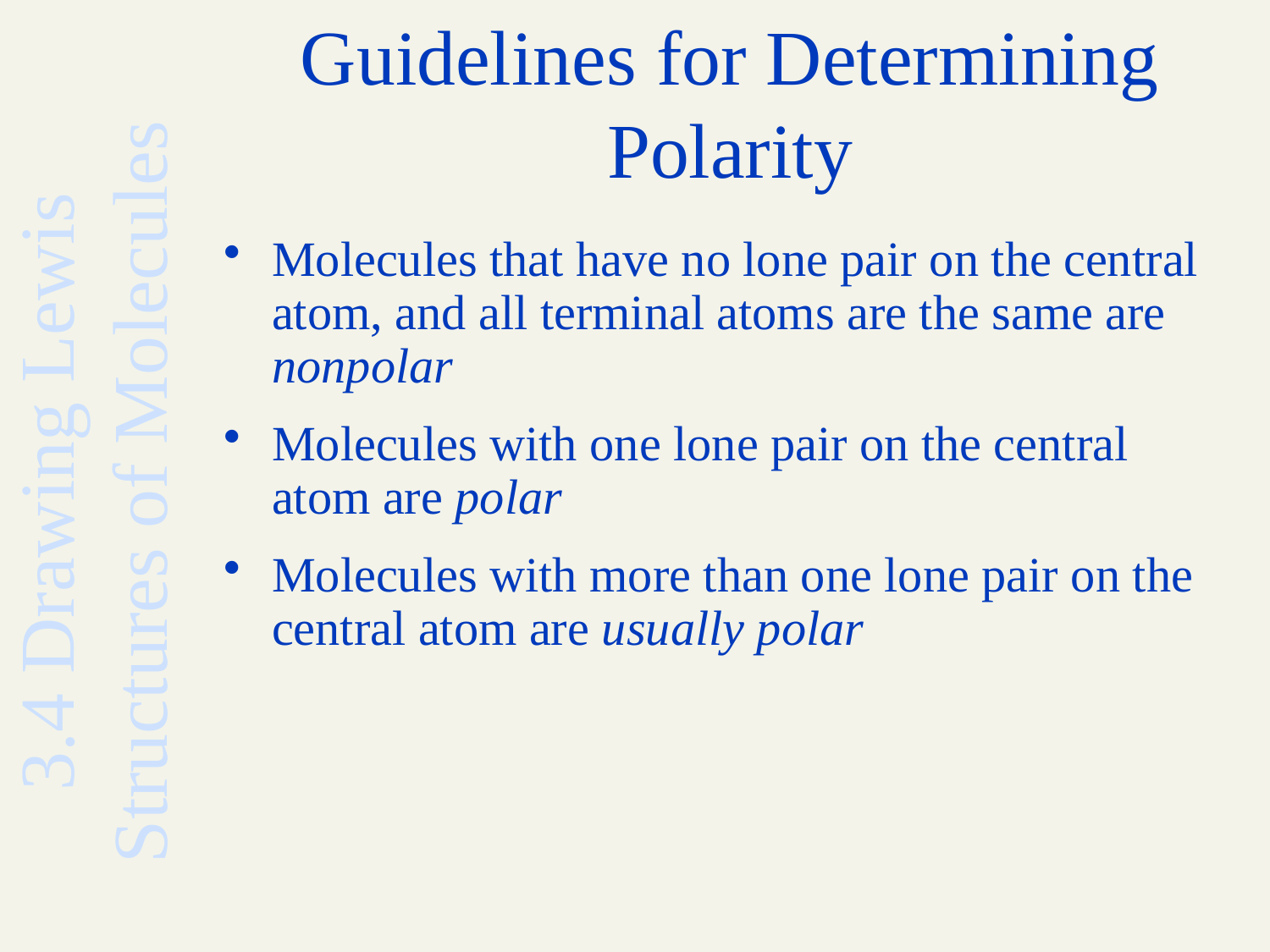

# Guidelines for Determining Polarity
Molecules that have no lone pair on the central atom, and all terminal atoms are the same are nonpolar
Molecules with one lone pair on the central atom are polar
Molecules with more than one lone pair on the central atom are usually polar
3.4 Drawing Lewis Structures of Molecules